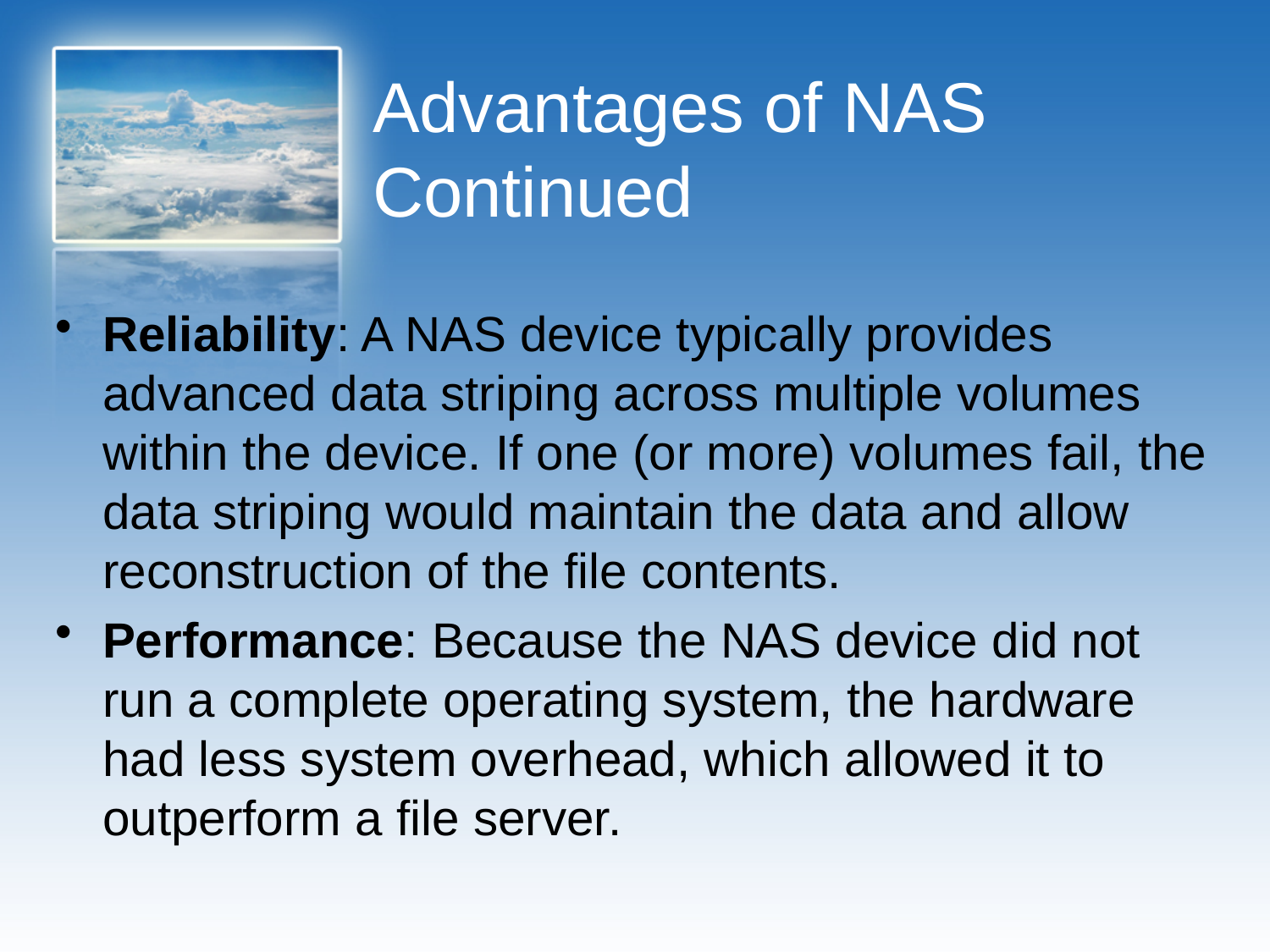

# Advantages of NAS Continued
Reliability: A NAS device typically provides advanced data striping across multiple volumes within the device. If one (or more) volumes fail, the data striping would maintain the data and allow reconstruction of the file contents.
Performance: Because the NAS device did not run a complete operating system, the hardware had less system overhead, which allowed it to outperform a file server.